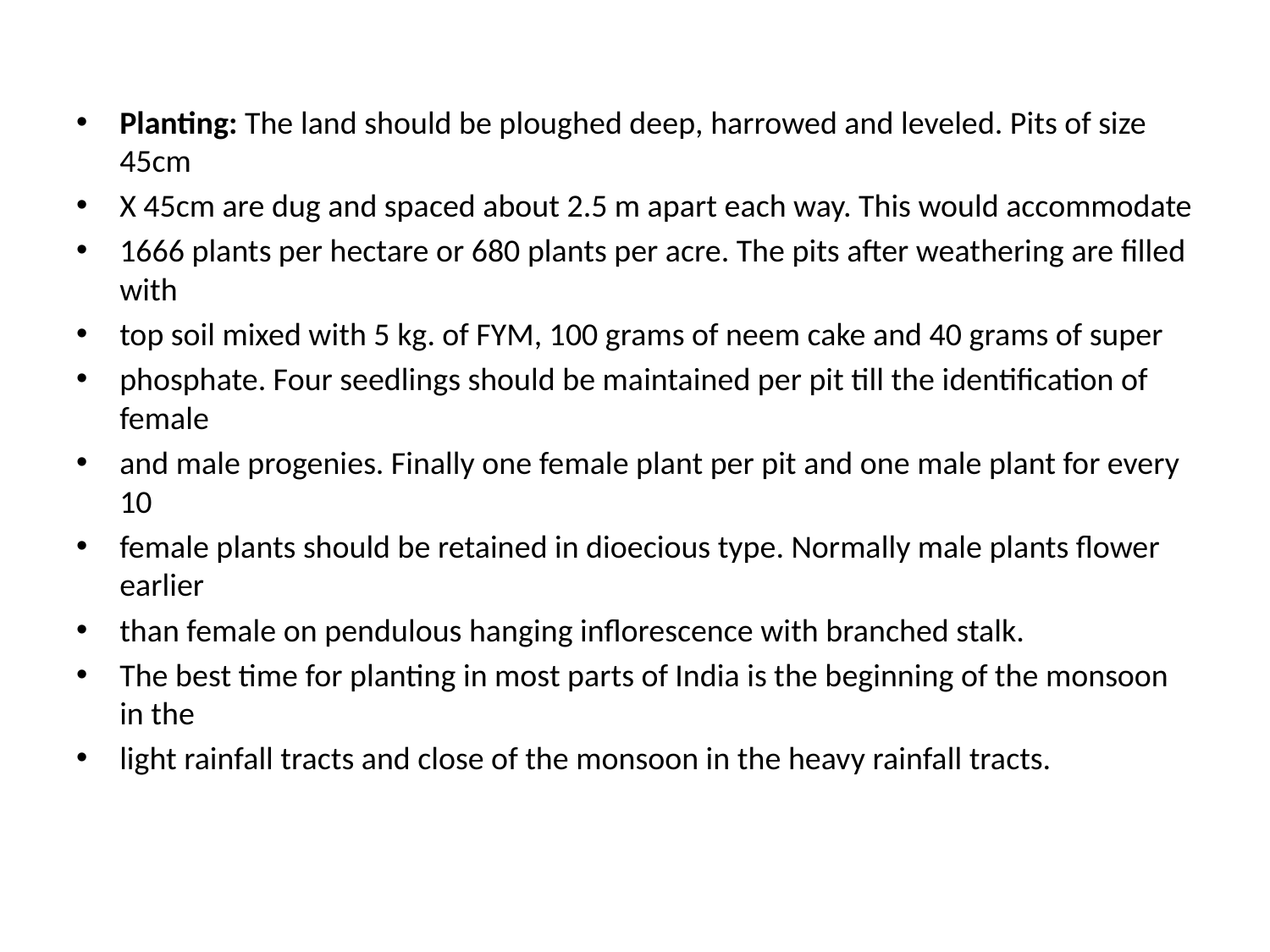

Planting: The land should be ploughed deep, harrowed and leveled. Pits of size 45cm
X 45cm are dug and spaced about 2.5 m apart each way. This would accommodate
1666 plants per hectare or 680 plants per acre. The pits after weathering are filled with
top soil mixed with 5 kg. of FYM, 100 grams of neem cake and 40 grams of super
phosphate. Four seedlings should be maintained per pit till the identification of female
and male progenies. Finally one female plant per pit and one male plant for every 10
female plants should be retained in dioecious type. Normally male plants flower earlier
than female on pendulous hanging inflorescence with branched stalk.
The best time for planting in most parts of India is the beginning of the monsoon in the
light rainfall tracts and close of the monsoon in the heavy rainfall tracts.